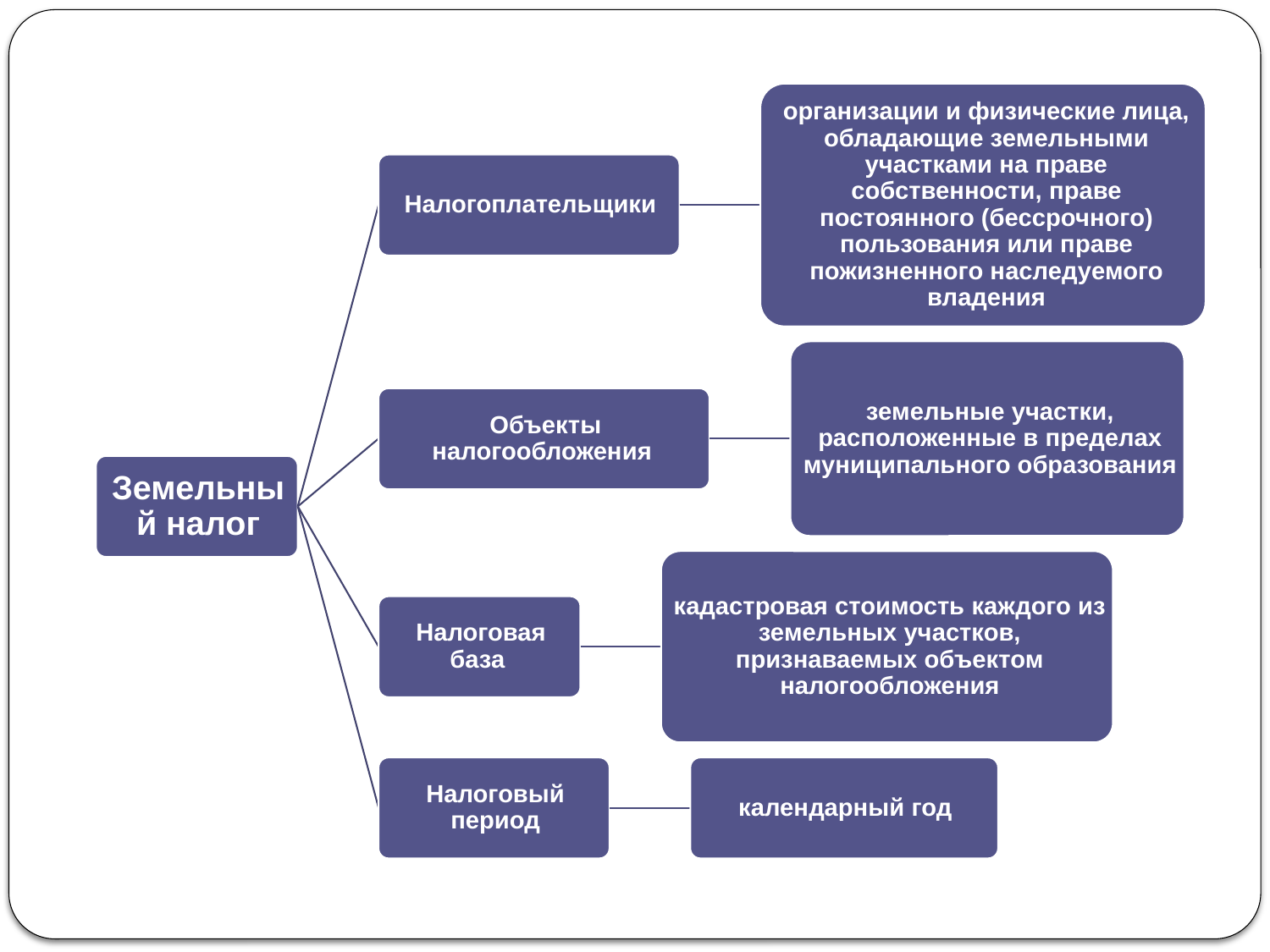

Земельный налог

Налогоплательщики

организации и физические лица, обладающие земельными участками на праве собственности, праве постоянного (бессрочного) пользования или праве пожизненного наследуемого владения

Объекты налогообложения

земельные участки, расположенные в пределах муниципального образования

Налоговая база

кадастровая стоимость каждого из земельных участков, признаваемых объектом налогообложения

Налоговый период

 календарный год